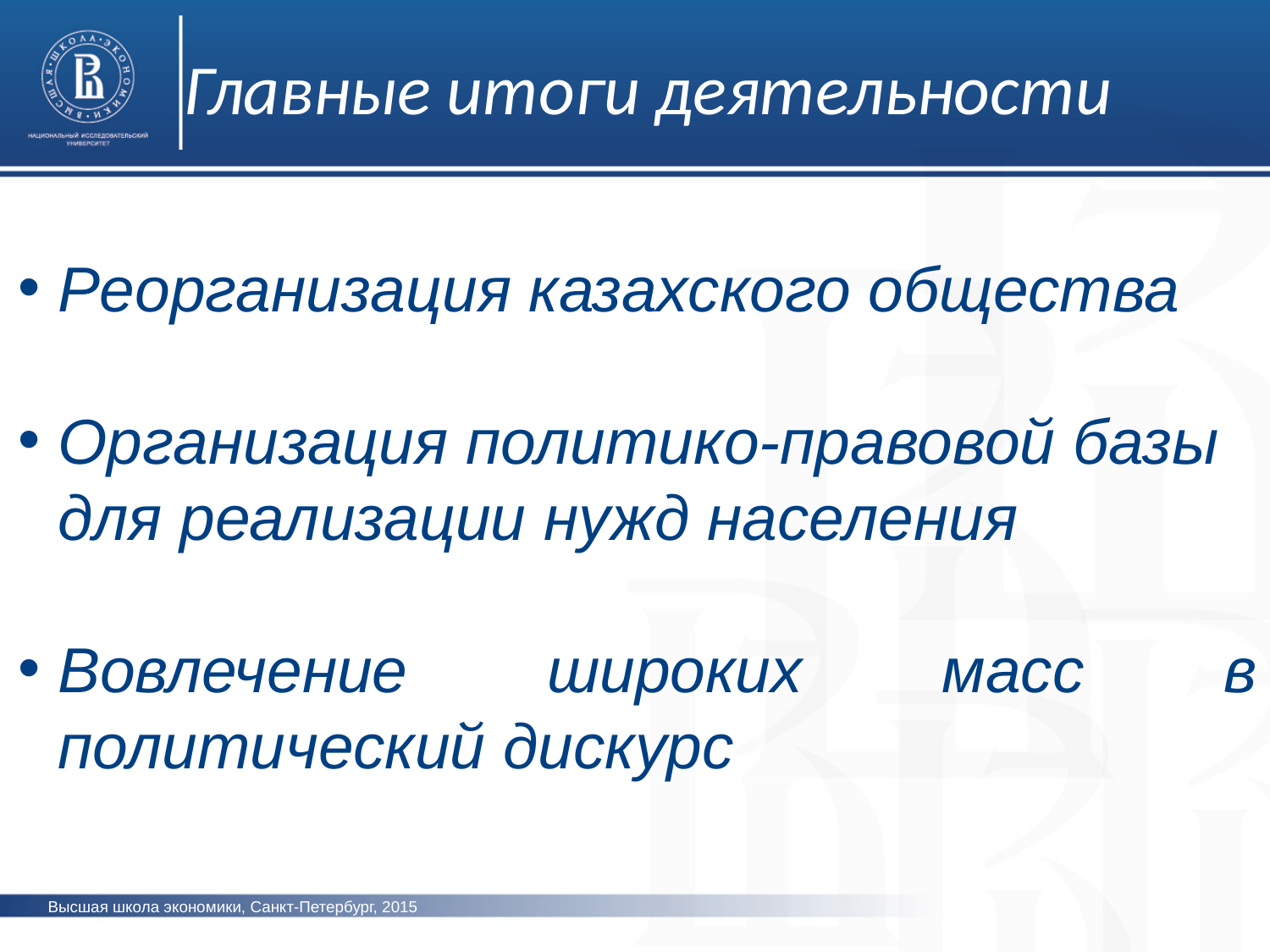

Главные итоги деятельности
Реорганизация казахского общества

Организация политико-правовой базы для реализации нужд населения

Вовлечение широких масс в политический дискурс
Высшая школа экономики, Санкт-Петербург, 2015